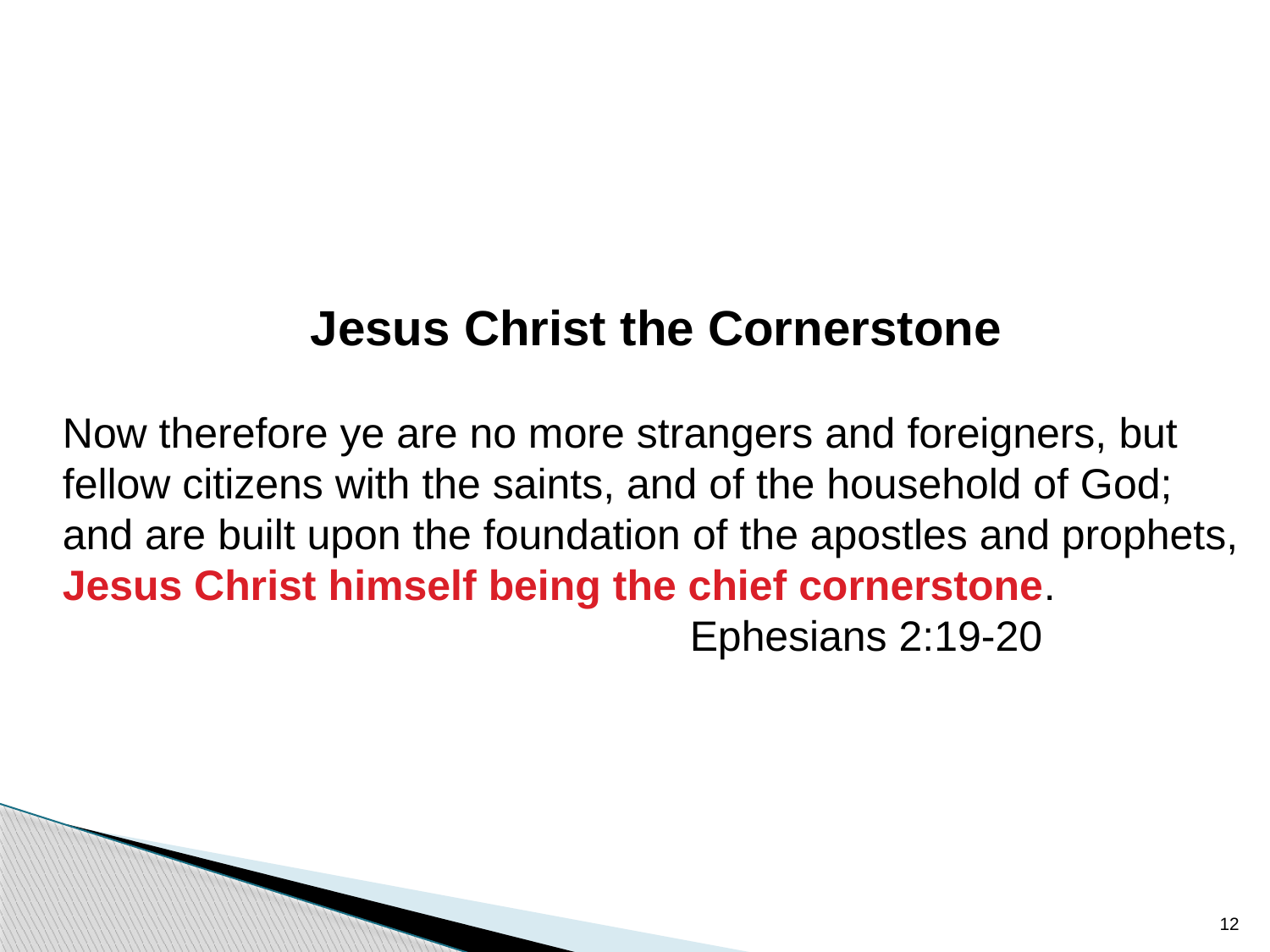

Jesus Christ the Cornerstone

Now therefore ye are no more strangers and foreigners, but fellow citizens with the saints, and of the household of God;
and are built upon the foundation of the apostles and prophets, Jesus Christ himself being the chief cornerstone.
                              		Ephesians 2:19-20

12